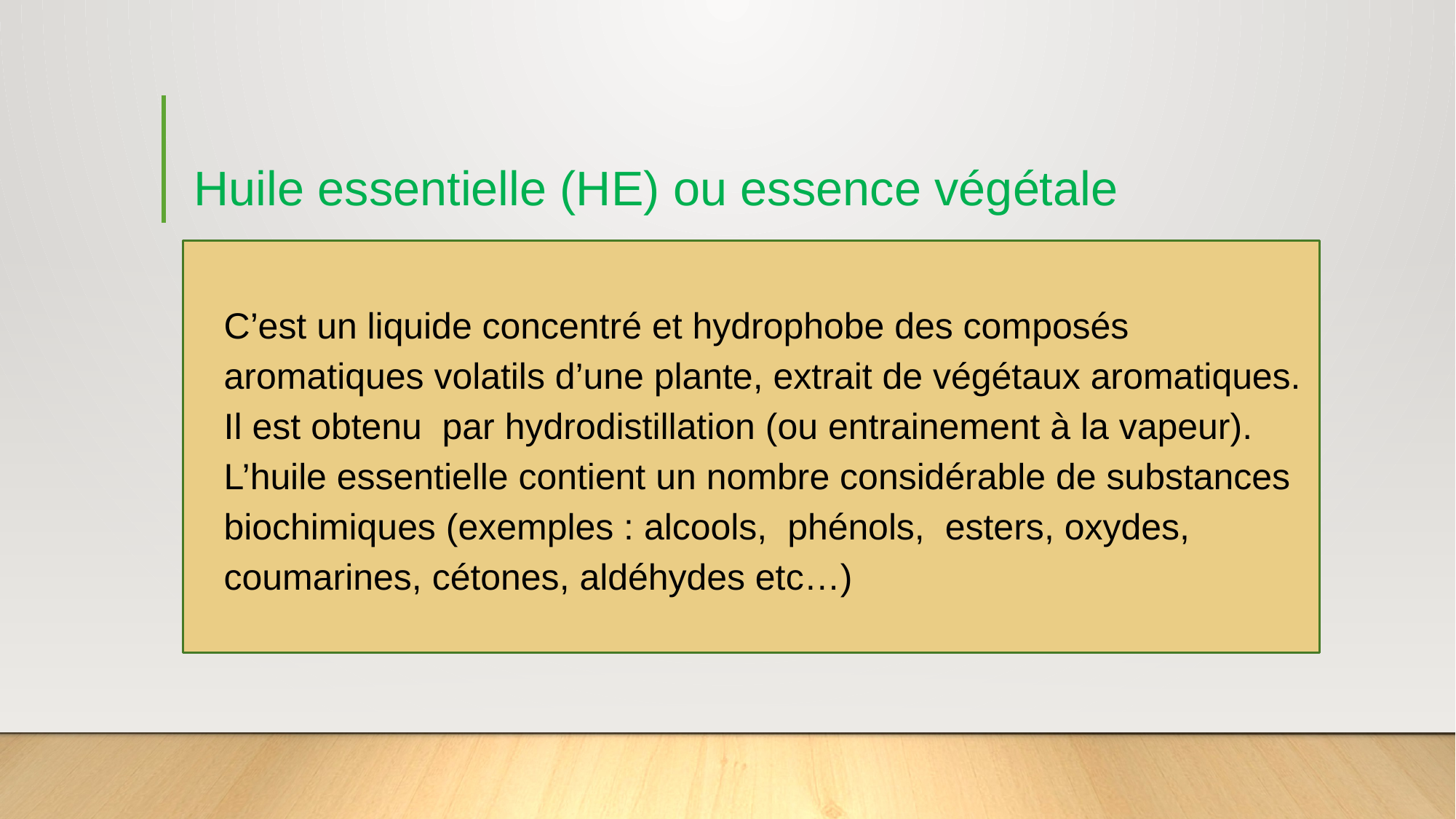

# Huile essentielle (HE) ou essence végétale

C’est un liquide concentré et hydrophobe des composés aromatiques volatils d’une plante, extrait de végétaux aromatiques. Il est obtenu  par hydrodistillation (ou entrainement à la vapeur).
L’huile essentielle contient un nombre considérable de substances biochimiques (exemples : alcools,  phénols,  esters, oxydes, coumarines, cétones, aldéhydes etc…)